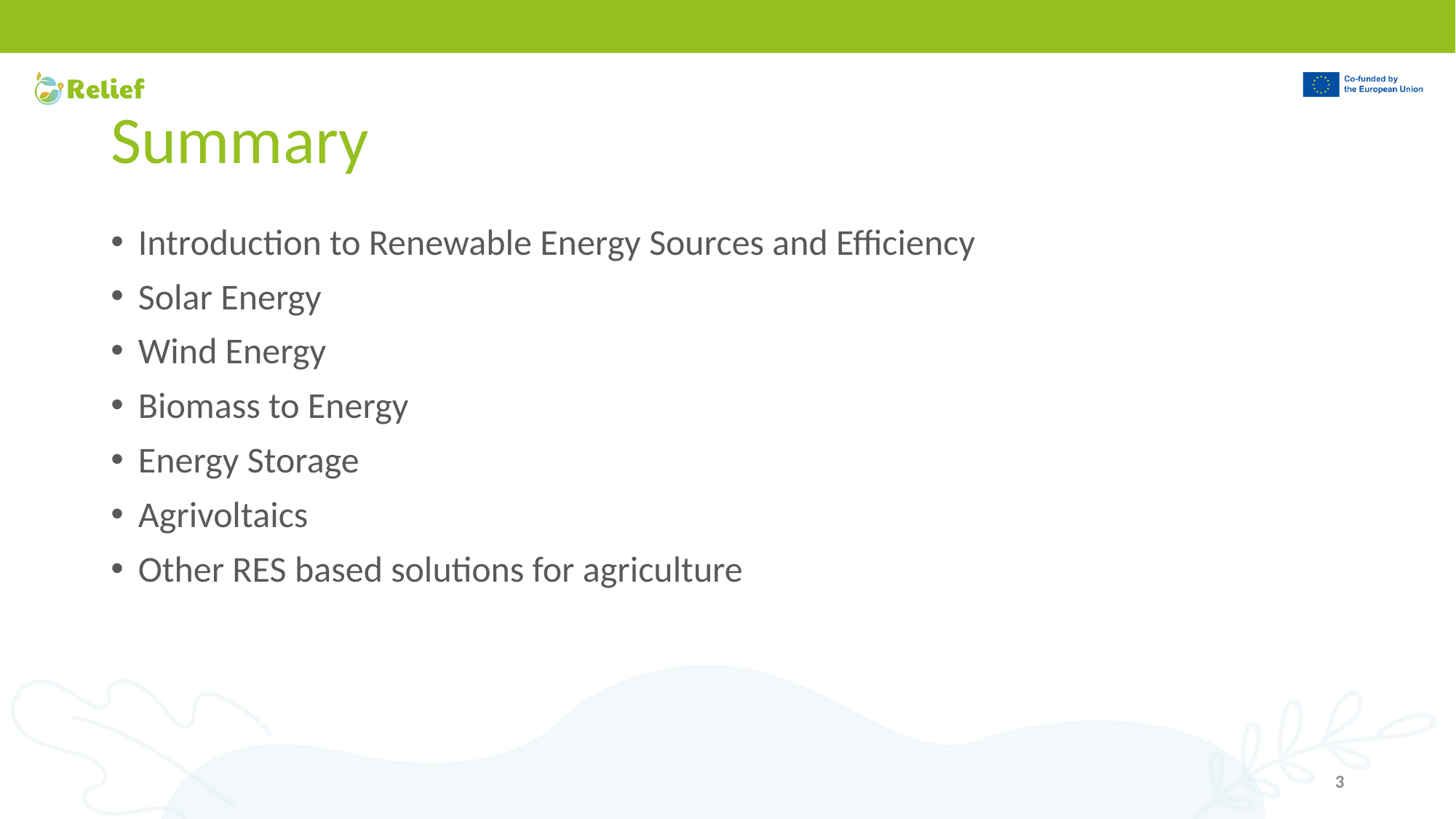

# Summary
Introduction to Renewable Energy Sources and Efficiency
Solar Energy
Wind Energy
Biomass to Energy
Energy Storage
Agrivoltaics
Other RES based solutions for agriculture

3